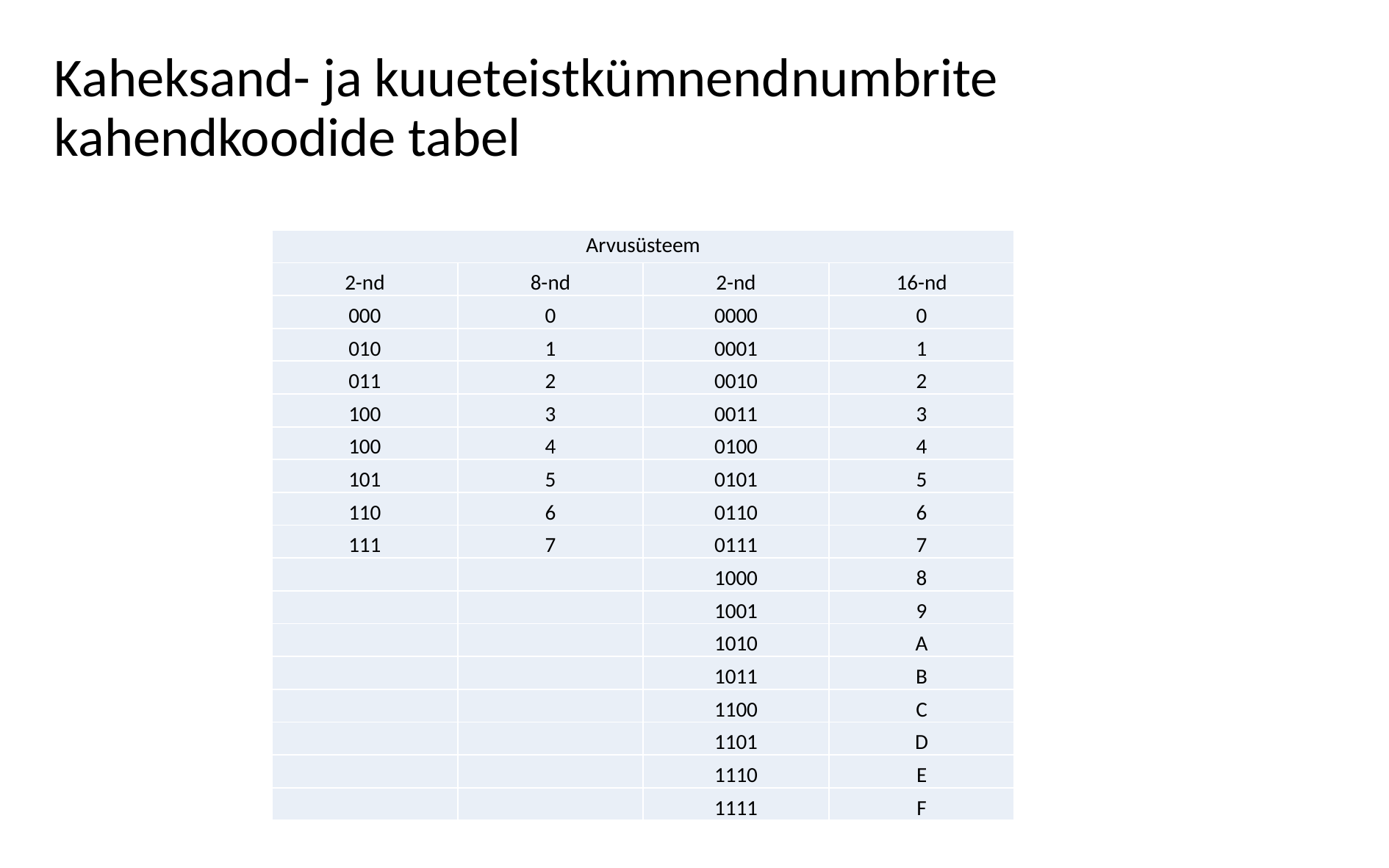

# Kaheksand- ja kuueteistkümnendnumbrite kahendkoodide tabel
| Arvusüsteem |  |  |  |
| --- | --- | --- | --- |
| 2-nd | 8-nd | 2-nd | 16-nd |
| 000 | 0 | 0000 | 0 |
| 010 | 1 | 0001 | 1 |
| 011 | 2 | 0010 | 2 |
| 100 | 3 | 0011 | 3 |
| 100 | 4 | 0100 | 4 |
| 101 | 5 | 0101 | 5 |
| 110 | 6 | 0110 | 6 |
| 111 | 7 | 0111 | 7 |
|  |  | 1000 | 8 |
|  |  | 1001 | 9 |
|  |  | 1010 | A |
|  |  | 1011 | B |
|  |  | 1100 | C |
|  |  | 1101 | D |
|  |  | 1110 | E |
|  |  | 1111 | F |